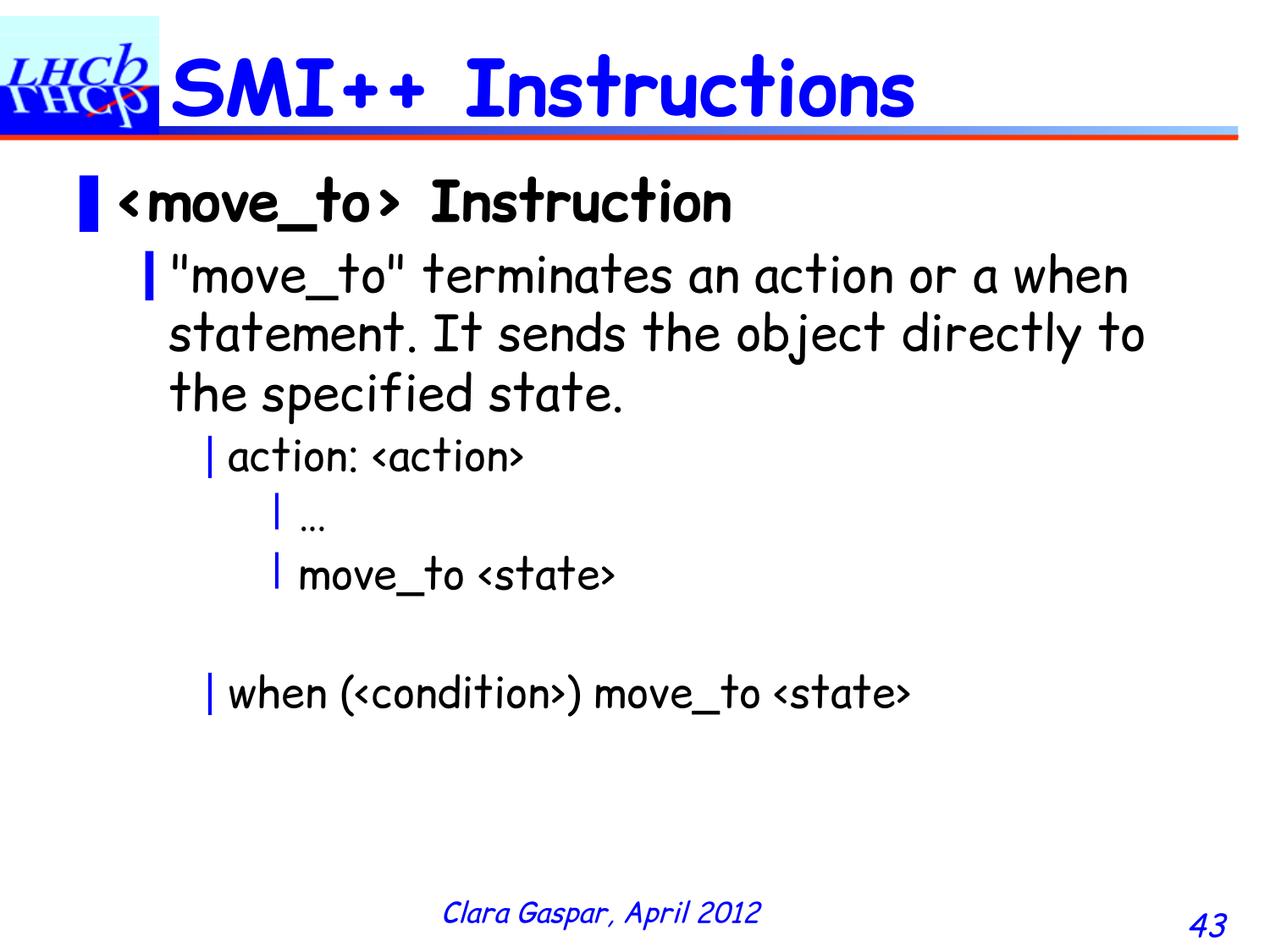

# SMI++ Instructions
<move_to> Instruction
"move_to" terminates an action or a when statement. It sends the object directly to the specified state.
action: <action>
…
move_to <state>

when (<condition>) move_to <state>
43